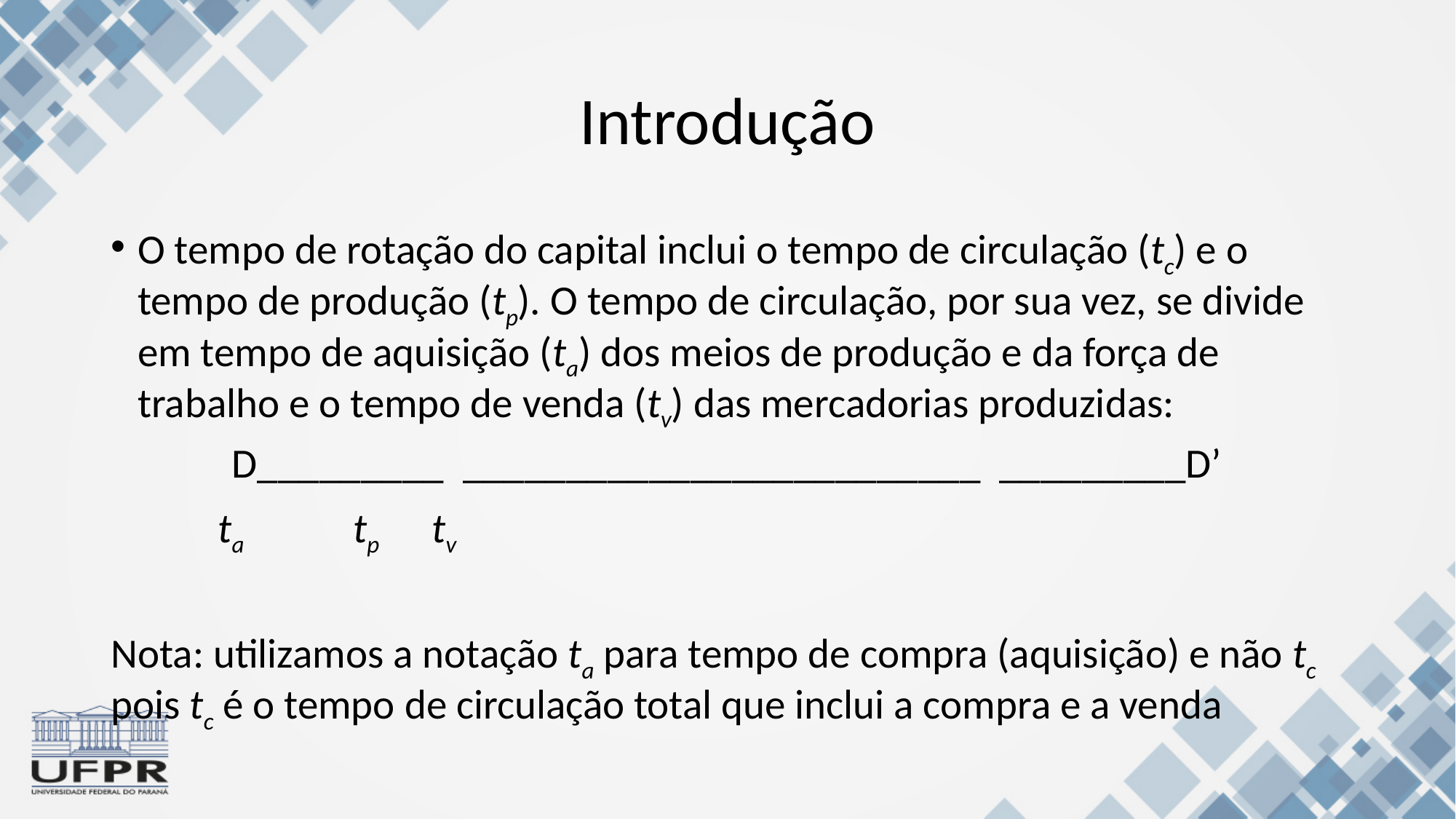

# Introdução
O tempo de rotação do capital inclui o tempo de circulação (tc) e o tempo de produção (tp). O tempo de circulação, por sua vez, se divide em tempo de aquisição (ta) dos meios de produção e da força de trabalho e o tempo de venda (tv) das mercadorias produzidas:
D_________  _________________________  _________D’
		ta 			   tp 				tv

Nota: utilizamos a notação ta para tempo de compra (aquisição) e não tc pois tc é o tempo de circulação total que inclui a compra e a venda